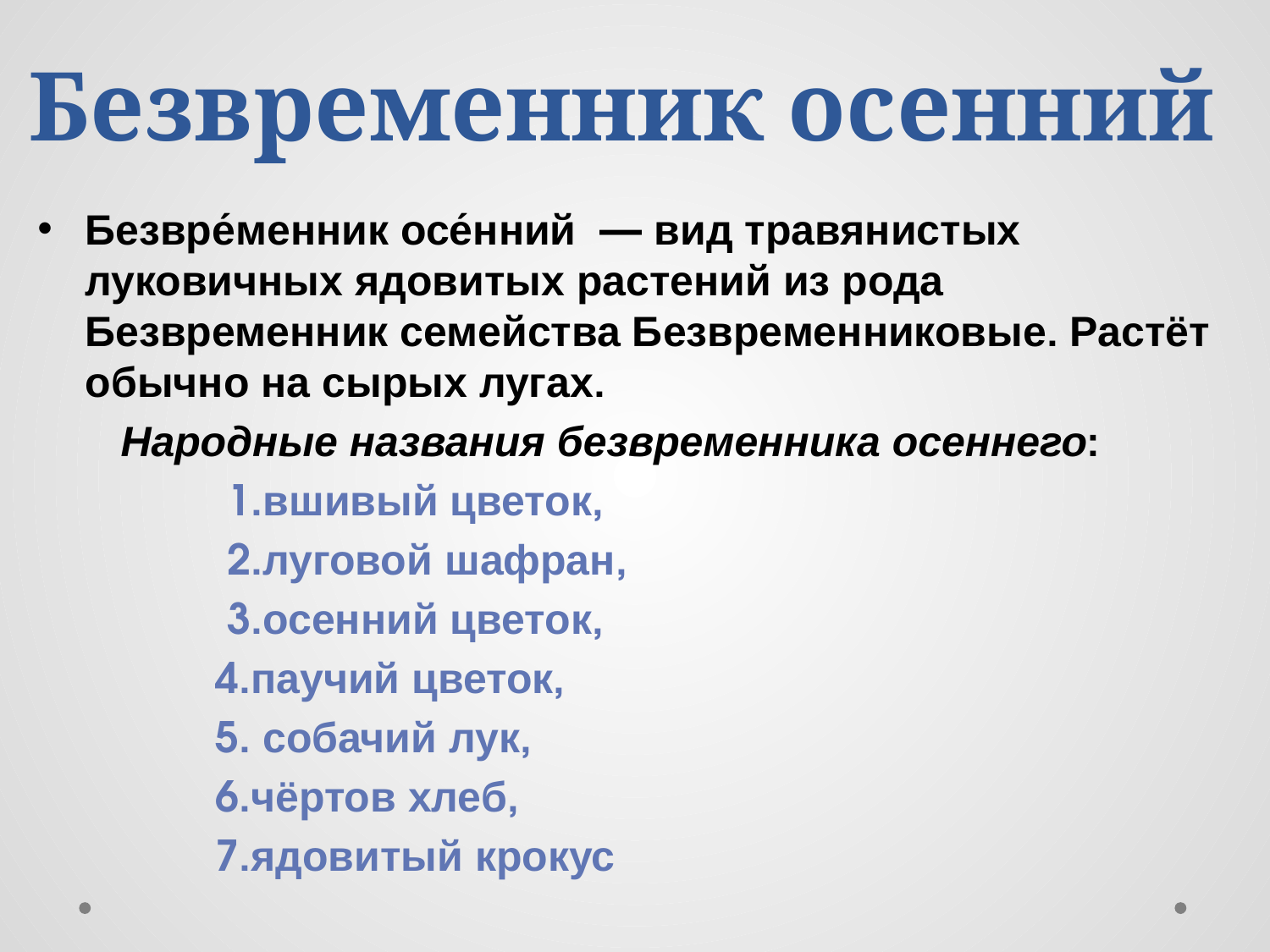

# Безвременник осенний
Безвре́менник осе́нний  — вид травянистых луковичных ядовитых растений из рода Безвременник семейства Безвременниковые. Растёт обычно на сырых лугах.
       Народные названия безвременника осеннего:
                1.вшивый цветок,
                2.луговой шафран,
                3.осенний цветок,
               4.паучий цветок,
               5. собачий лук,
               6.чёртов хлеб,
               7.ядовитый крокус